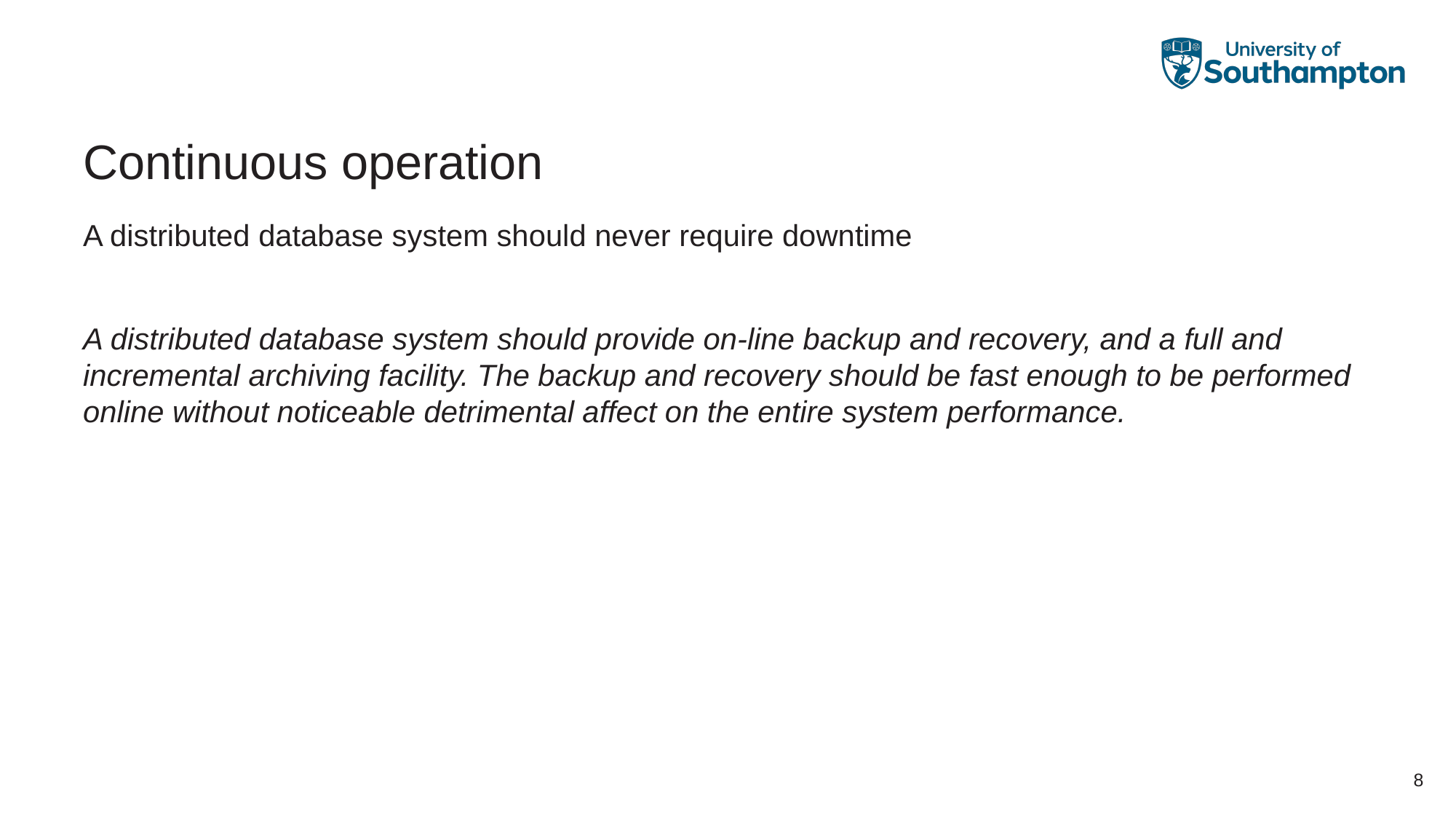

# Continuous operation
A distributed database system should never require downtime

A distributed database system should provide on-line backup and recovery, and a full and incremental archiving facility. The backup and recovery should be fast enough to be performed online without noticeable detrimental affect on the entire system performance.